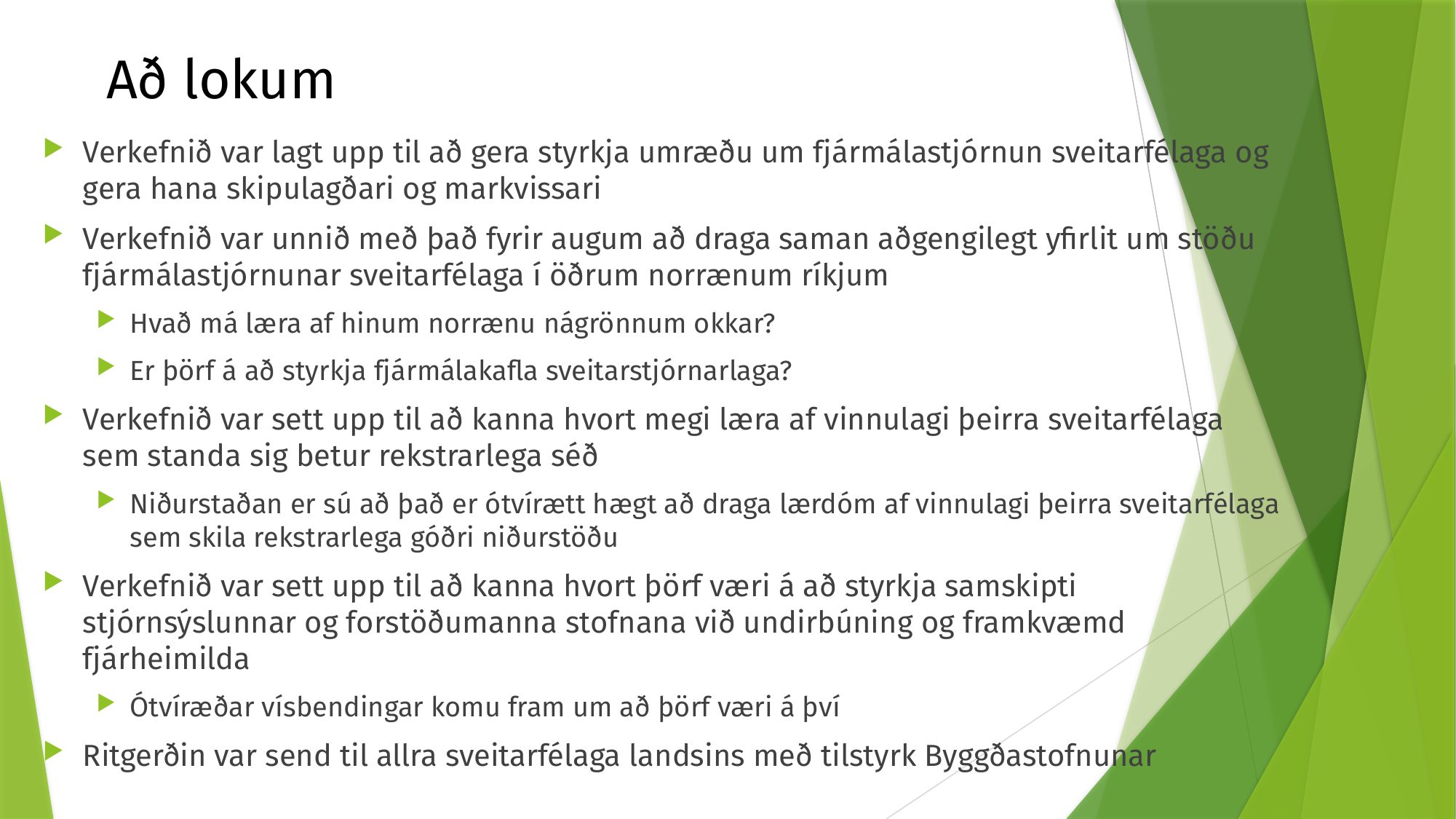

# Að lokum
Verkefnið var lagt upp til að gera styrkja umræðu um fjármálastjórnun sveitarfélaga og gera hana skipulagðari og markvissari
Verkefnið var unnið með það fyrir augum að draga saman aðgengilegt yfirlit um stöðu fjármálastjórnunar sveitarfélaga í öðrum norrænum ríkjum
Hvað má læra af hinum norrænu nágrönnum okkar?
Er þörf á að styrkja fjármálakafla sveitarstjórnarlaga?
Verkefnið var sett upp til að kanna hvort megi læra af vinnulagi þeirra sveitarfélaga sem standa sig betur rekstrarlega séð
Niðurstaðan er sú að það er ótvírætt hægt að draga lærdóm af vinnulagi þeirra sveitarfélaga sem skila rekstrarlega góðri niðurstöðu
Verkefnið var sett upp til að kanna hvort þörf væri á að styrkja samskipti stjórnsýslunnar og forstöðumanna stofnana við undirbúning og framkvæmd fjárheimilda
Ótvíræðar vísbendingar komu fram um að þörf væri á því
Ritgerðin var send til allra sveitarfélaga landsins með tilstyrk Byggðastofnunar